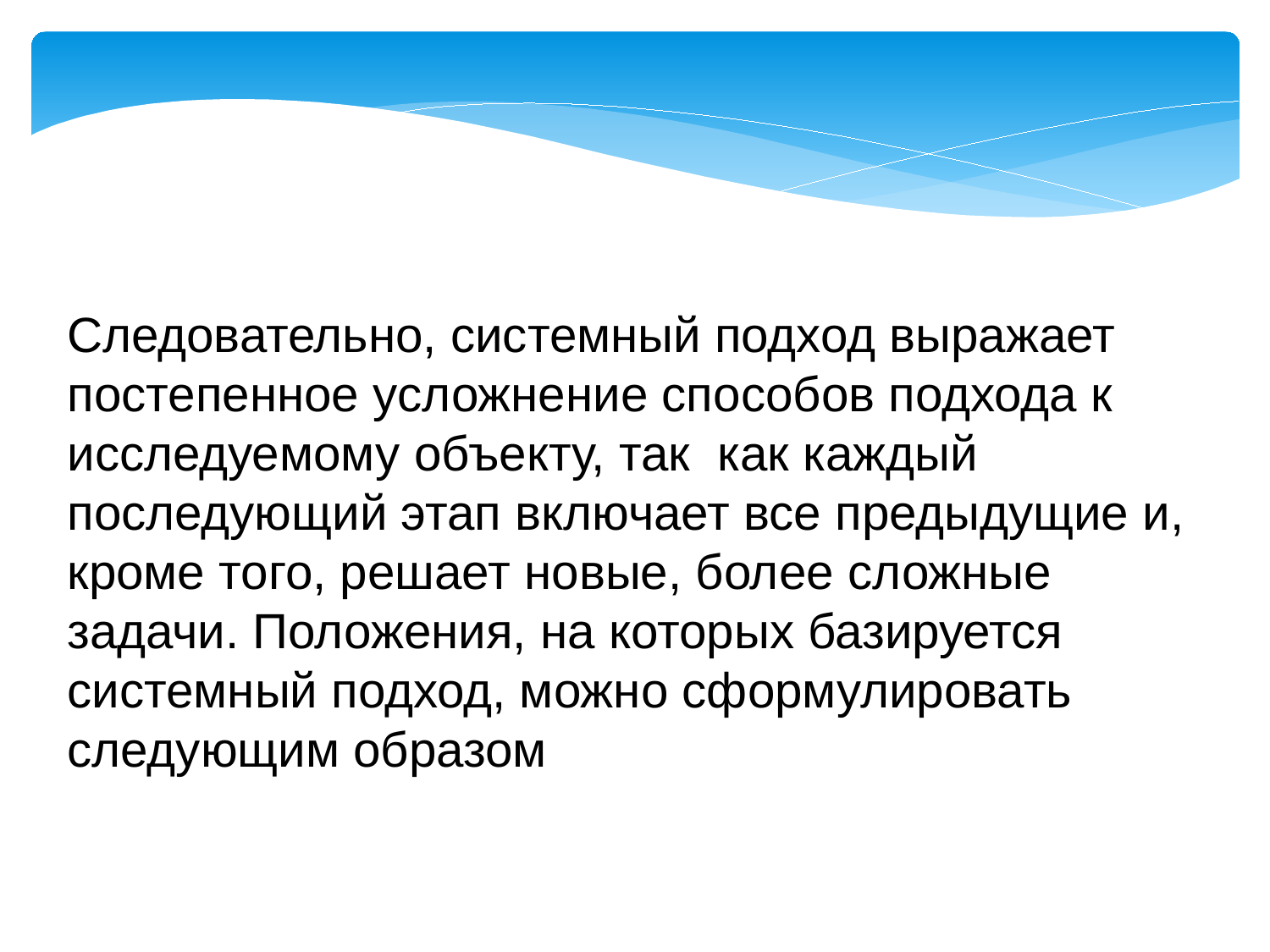

Следовательно, системный подход выражает постепенное усложнение способов подхода к исследуемому объекту, так  как каждый последующий этап включает все предыдущие и, кроме того, решает новые, более сложные задачи. Положения, на которых базируется системный подход, можно сформулировать следующим образом